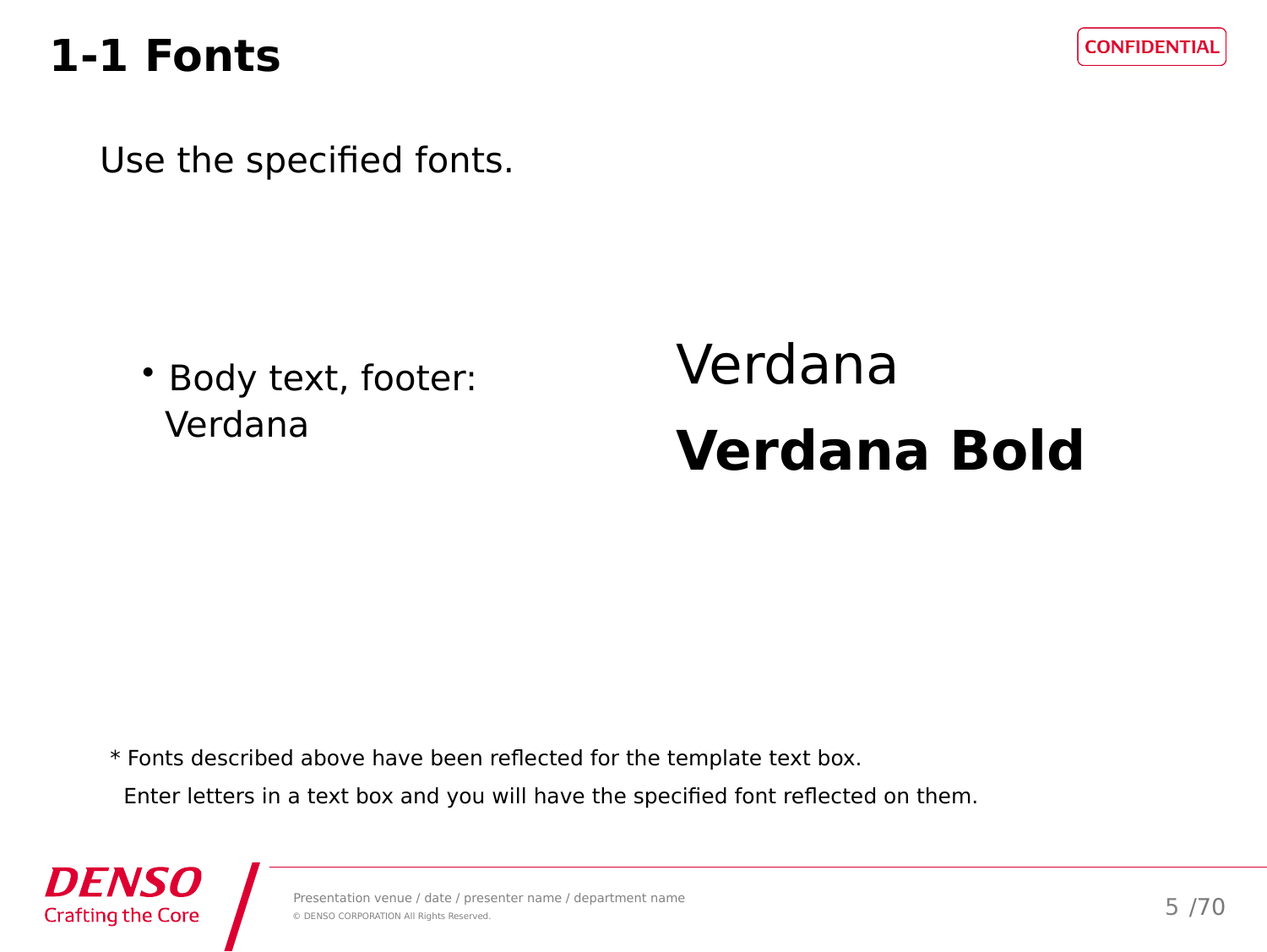

# 1-1 Fonts
Use the specified fonts.

Verdana
Verdana Bold
Body text, footer:
  Verdana
* Fonts described above have been reflected for the template text box.
  Enter letters in a text box and you will have the specified font reflected on them.
5